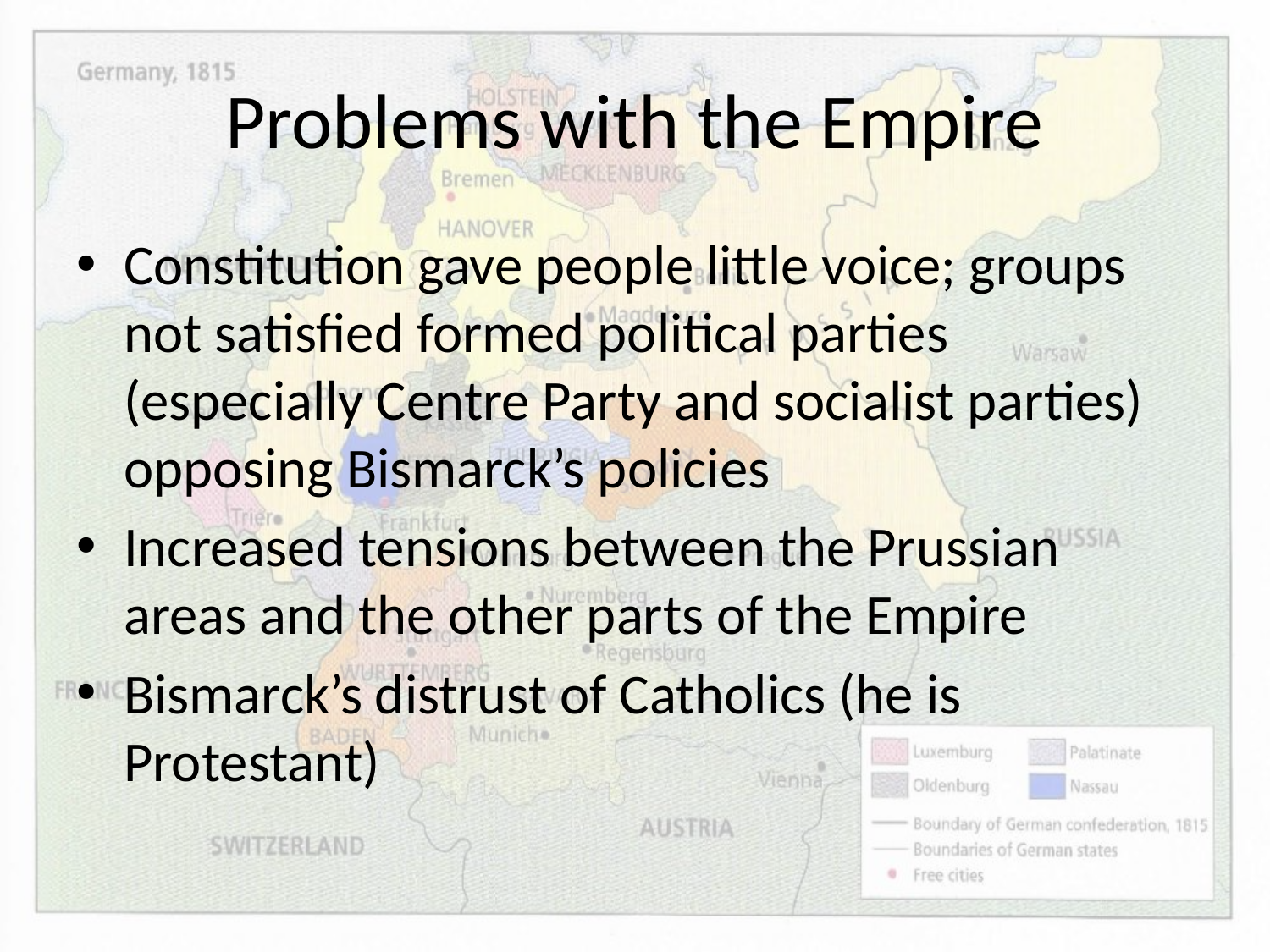

# Problems with the Empire
Constitution gave people little voice; groups not satisfied formed political parties (especially Centre Party and socialist parties) opposing Bismarck’s policies
Increased tensions between the Prussian areas and the other parts of the Empire
Bismarck’s distrust of Catholics (he is Protestant)